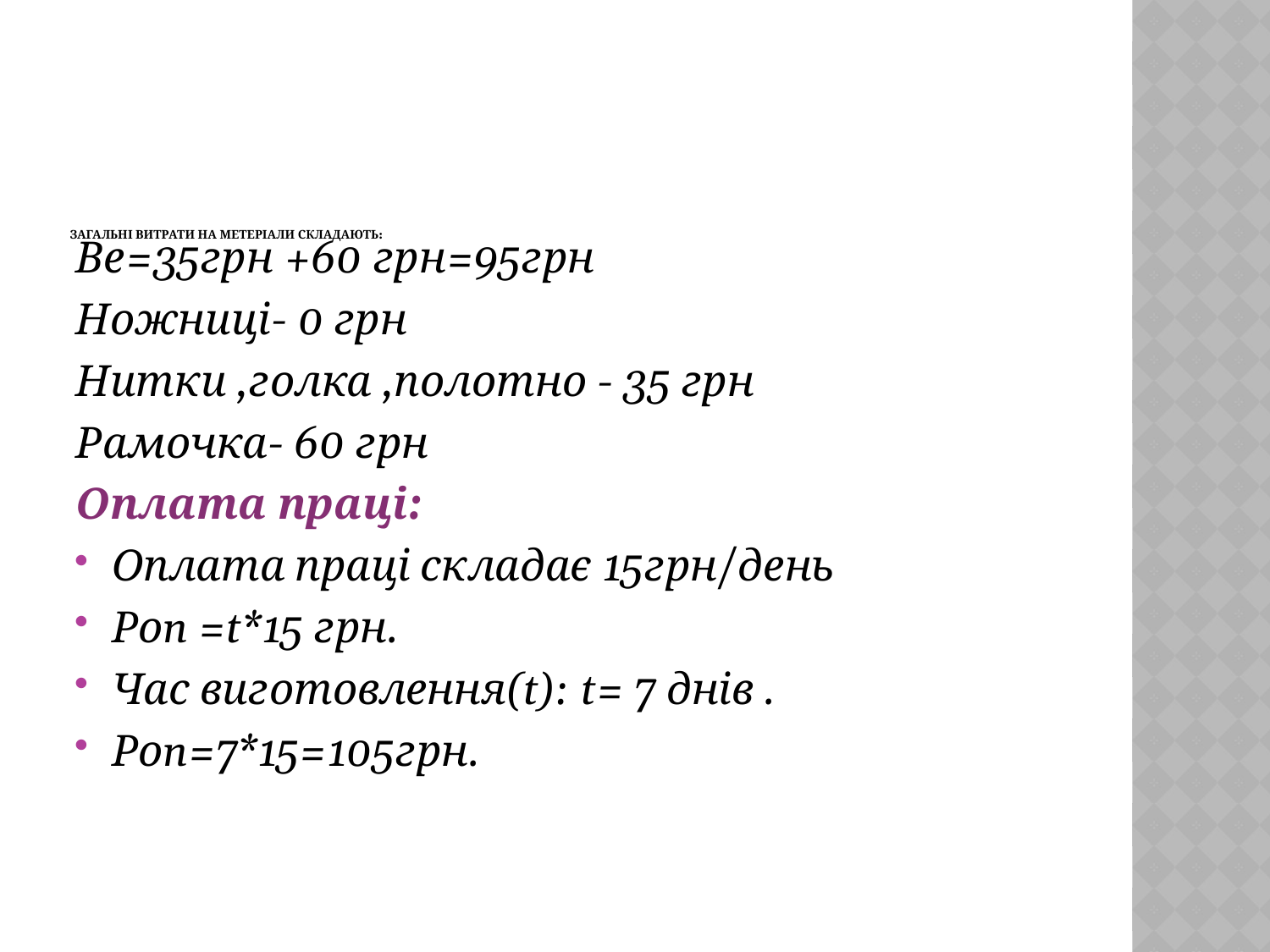

# Загальні витрати на метеріали складають:
Ве=35грн +60 грн=95грн
Ножниці- 0 грн
Нитки ,голка ,полотно - 35 грн
Рамочка- 60 грн
Оплата праці:
Оплата праці складає 15грн/день
Роn =t*15 грн.
Час виготовлення(t): t= 7 днів .
Роn=7*15=105грн.